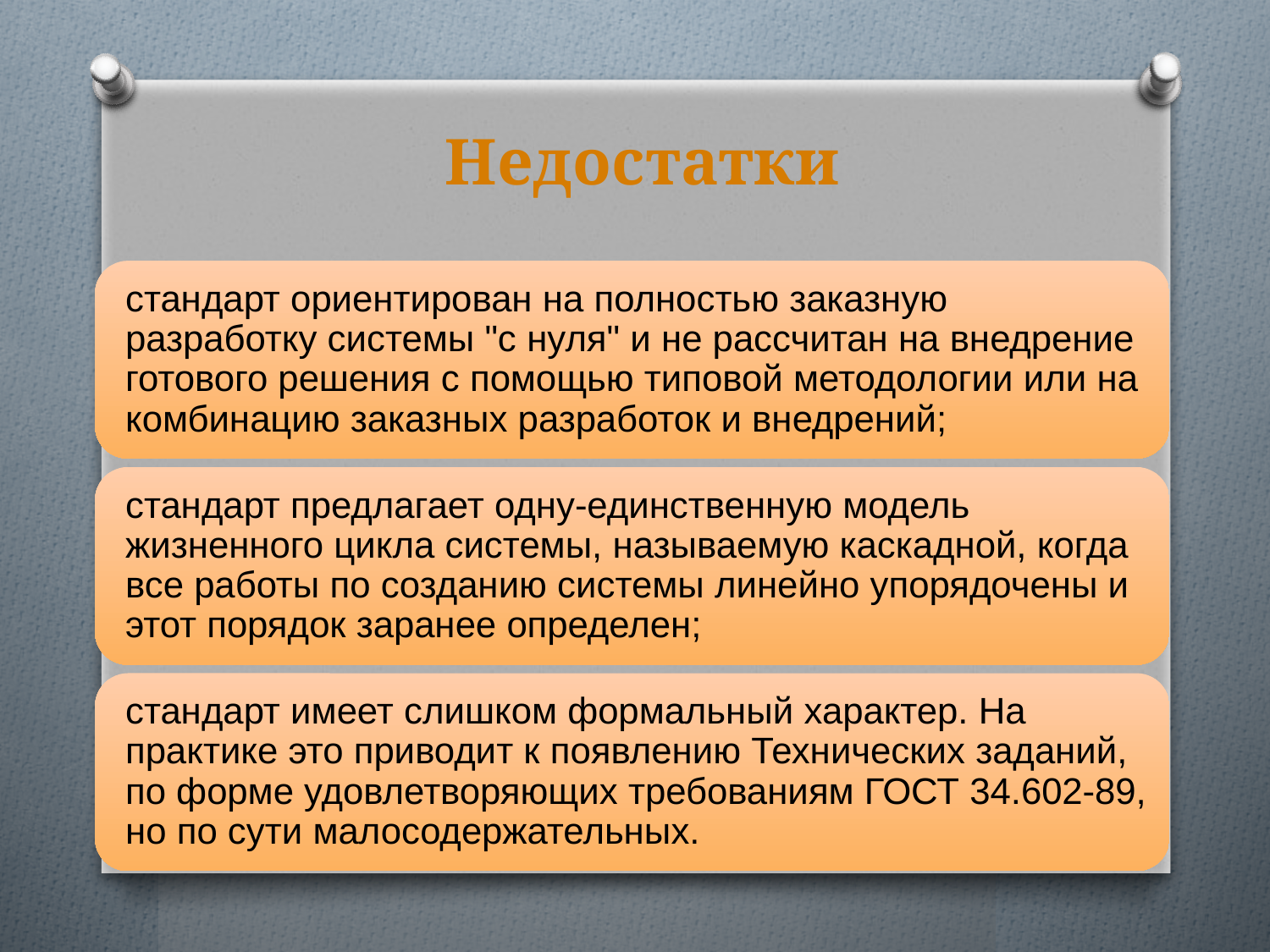

# Недостатки
стандарт ориентирован на полностью заказную разработку системы "с нуля" и не рассчитан на внедрение готового решения с помощью типовой методологии или на комбинацию заказных разработок и внедрений;
стандарт предлагает одну-единственную модель жизненного цикла системы, называемую каскадной, когда все работы по созданию системы линейно упорядочены и этот порядок заранее определен;
стандарт имеет слишком формальный характер. На практике это приводит к появлению Технических заданий, по форме удовлетворяющих требованиям ГОСТ 34.602-89, но по сути малосодержательных.